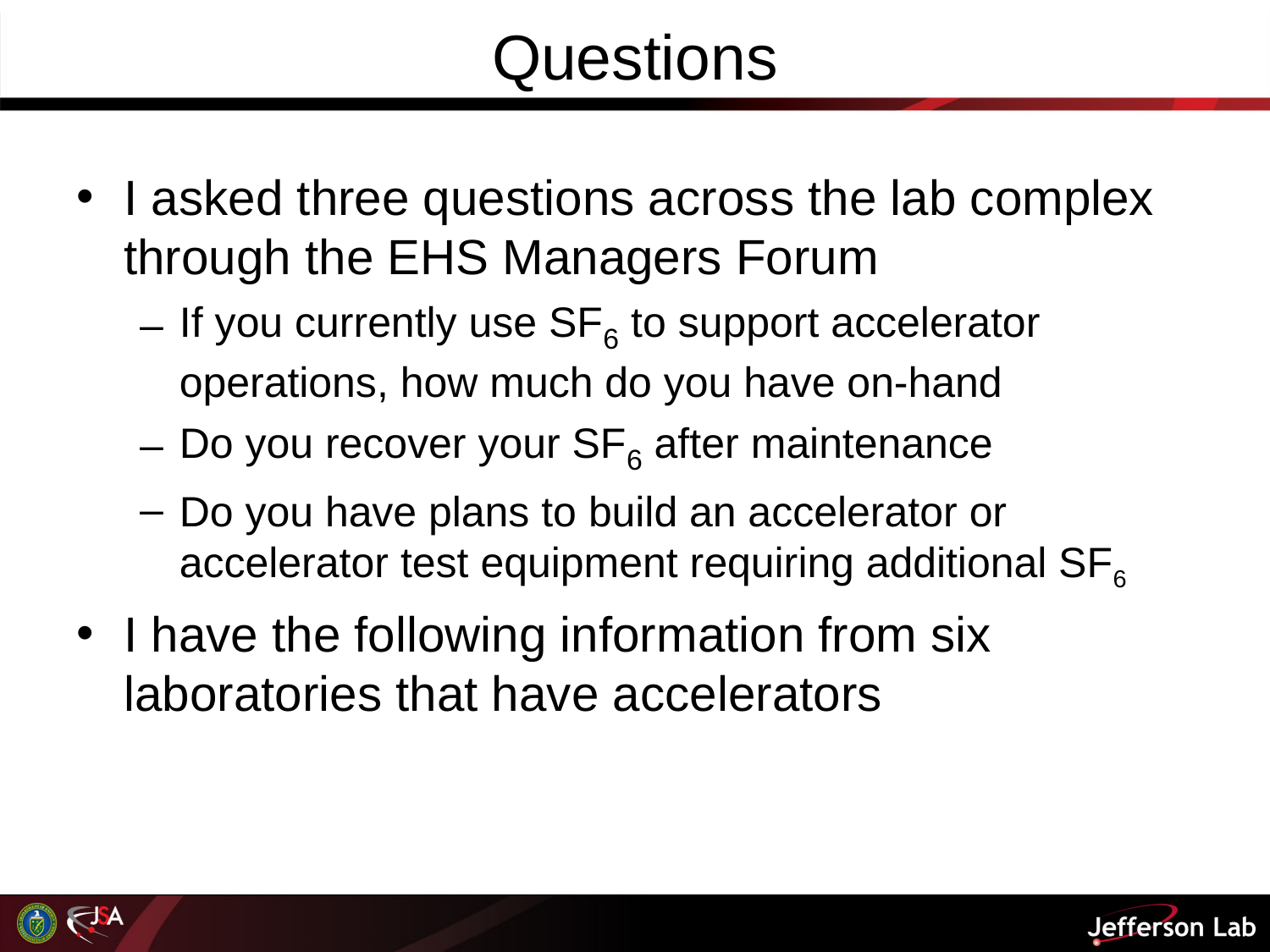

# Questions
I asked three questions across the lab complex through the EHS Managers Forum
If you currently use SF6 to support accelerator operations, how much do you have on-hand
Do you recover your SF6 after maintenance
Do you have plans to build an accelerator or accelerator test equipment requiring additional SF6
I have the following information from six laboratories that have accelerators